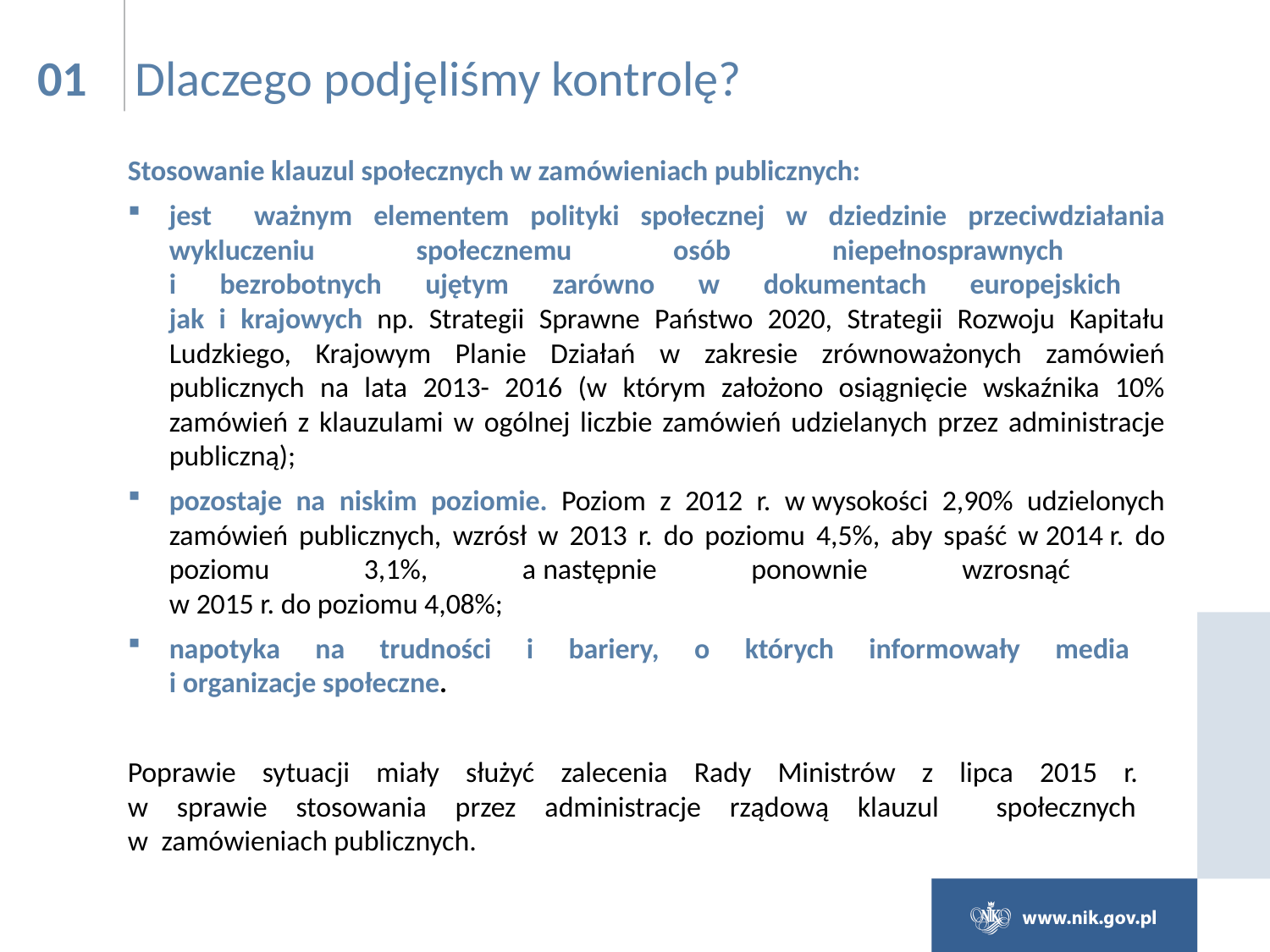

01
# Dlaczego podjęliśmy kontrolę?
Stosowanie klauzul społecznych w zamówieniach publicznych:
jest  ważnym elementem polityki społecznej w dziedzinie przeciwdziałania wykluczeniu społecznemu osób niepełnosprawnych
i bezrobotnych ujętym zarówno w dokumentach europejskich
jak i krajowych np. Strategii Sprawne Państwo 2020, Strategii Rozwoju Kapitału Ludzkiego, Krajowym Planie Działań w zakresie zrównoważonych zamówień publicznych na lata 2013- 2016 (w którym założono osiągnięcie wskaźnika 10% zamówień z klauzulami w ogólnej liczbie zamówień udzielanych przez administracje publiczną);
pozostaje na niskim poziomie. Poziom z 2012 r. w wysokości 2,90% udzielonych zamówień publicznych, wzrósł w 2013 r. do poziomu 4,5%, aby spaść w 2014 r. do poziomu 3,1%, a następnie ponownie wzrosnąć
w 2015 r. do poziomu 4,08%;
napotyka na trudności i bariery, o których informowały media
i organizacje społeczne.

Poprawie sytuacji miały służyć zalecenia Rady Ministrów z lipca 2015 r.
w sprawie stosowania przez administracje rządową klauzul  społecznych
w  zamówieniach publicznych.